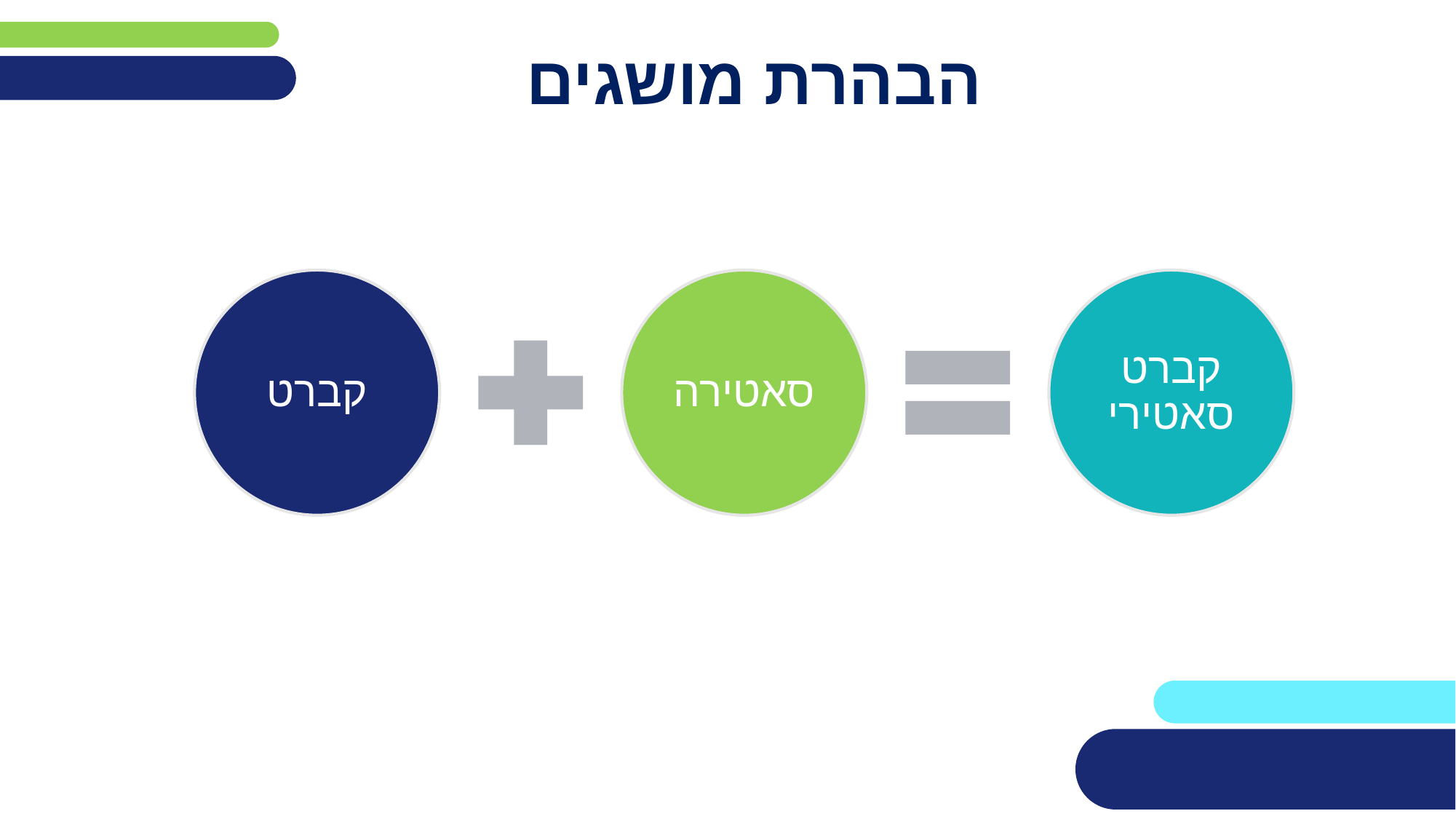

# הבהרת מושגים
קברט

סאטירה

קברט סאטירי